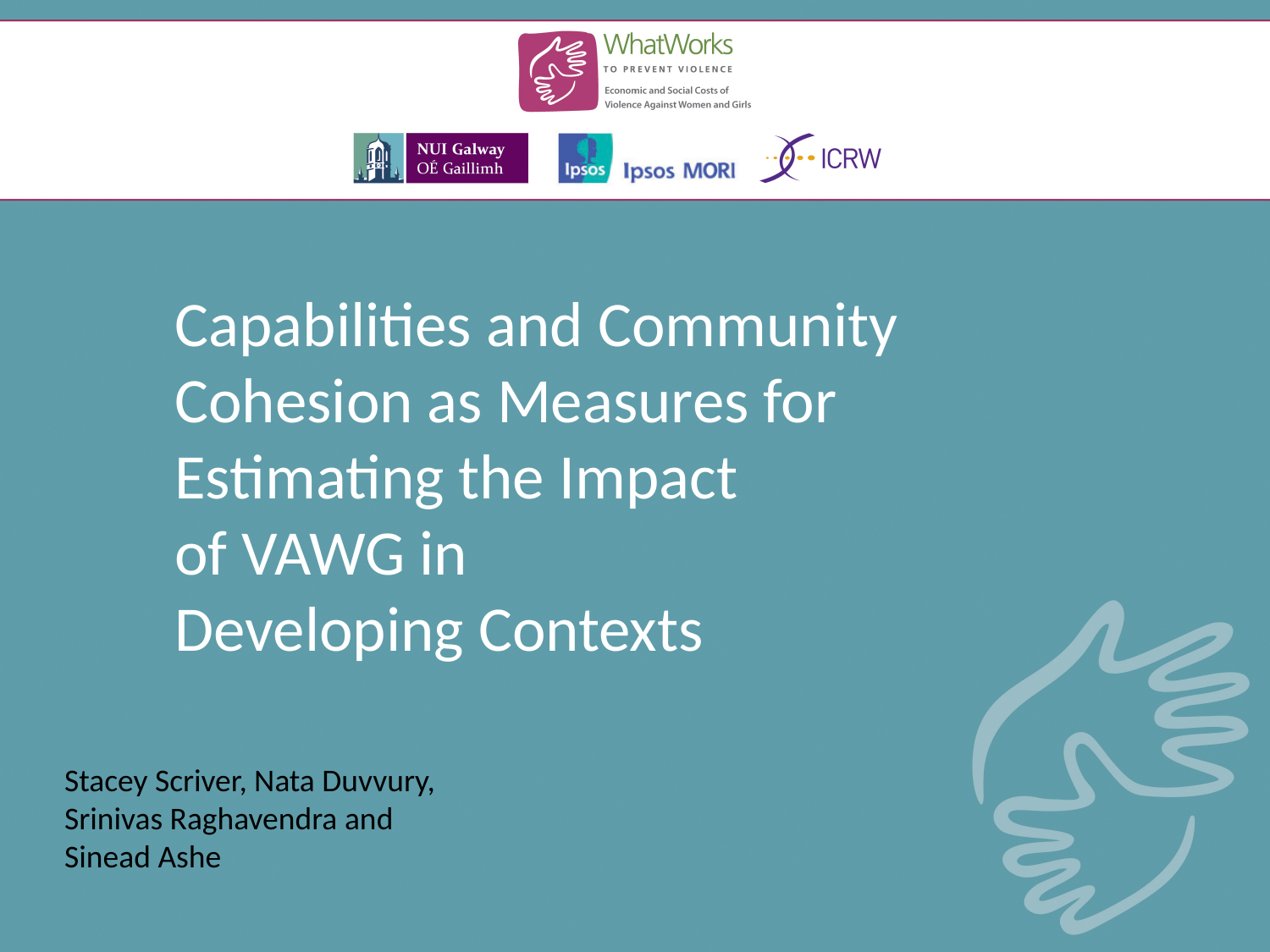

Capabilities and Community Cohesion as Measures for Estimating the Impact
of VAWG in
Developing Contexts
Stacey Scriver, Nata Duvvury, Srinivas Raghavendra and Sinead Ashe